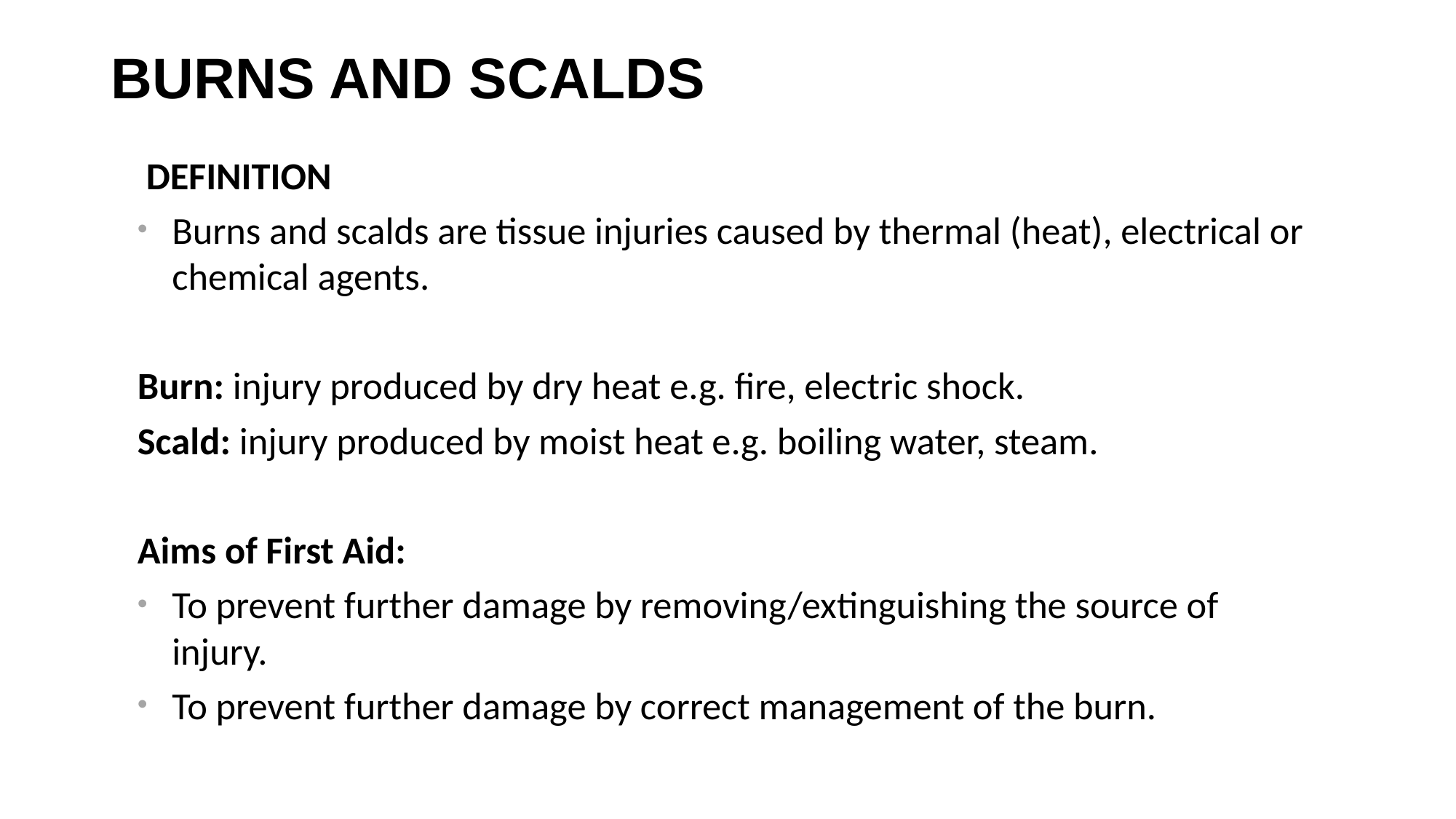

# BURNS AND SCALDS
 DEFINITION
Burns and scalds are tissue injuries caused by thermal (heat), electrical or chemical agents.

Burn: injury produced by dry heat e.g. fire, electric shock.
Scald: injury produced by moist heat e.g. boiling water, steam.

Aims of First Aid:
To prevent further damage by removing/extinguishing the source of injury.
To prevent further damage by correct management of the burn.